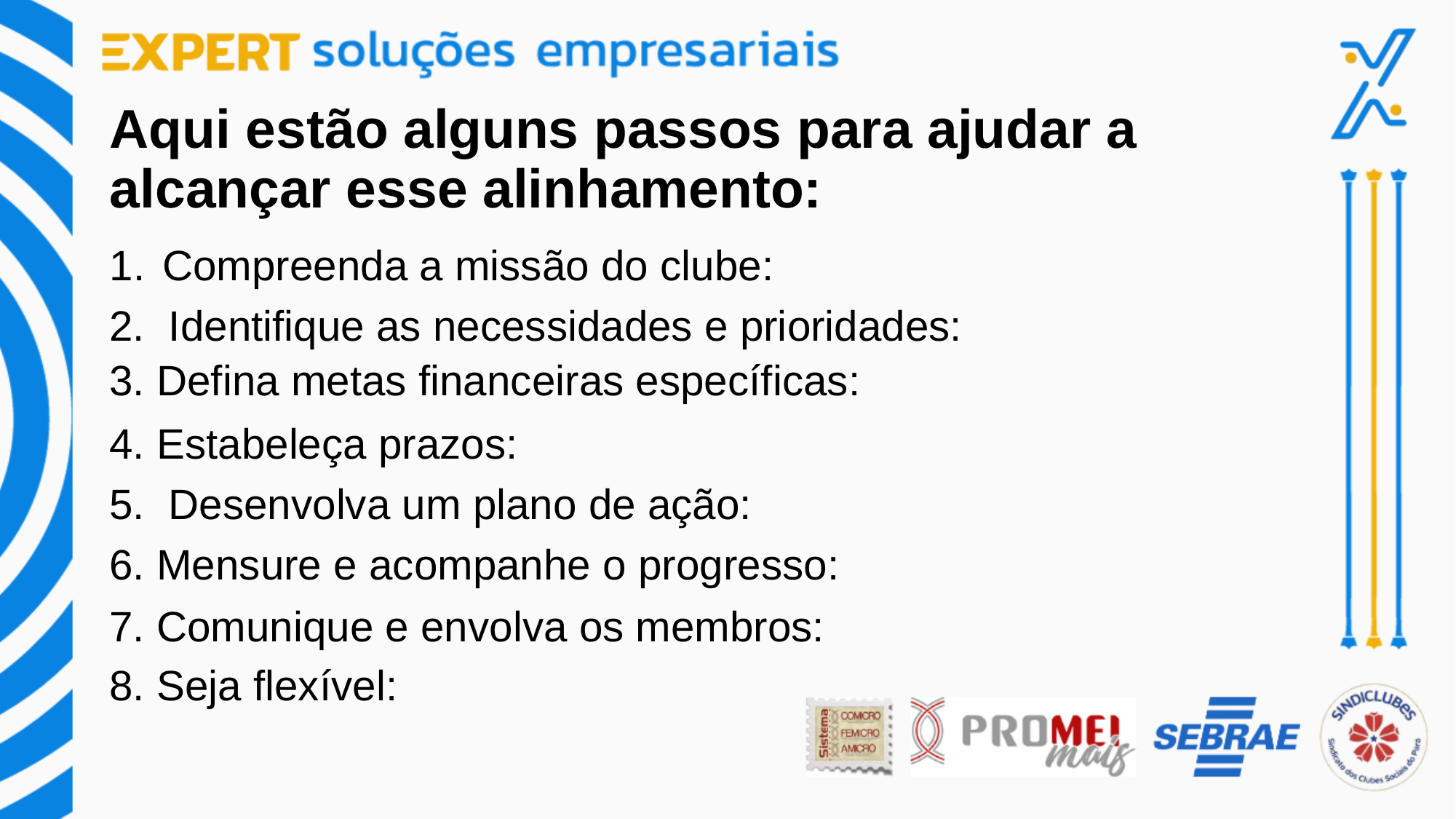

# Aqui estão alguns passos para ajudar a alcançar esse alinhamento:
 Compreenda a missão do clube:
2.  Identifique as necessidades e prioridades:
3. Defina metas financeiras específicas:
4. Estabeleça prazos:
5.  Desenvolva um plano de ação:
6. Mensure e acompanhe o progresso:
7. Comunique e envolva os membros:
8. Seja flexível: